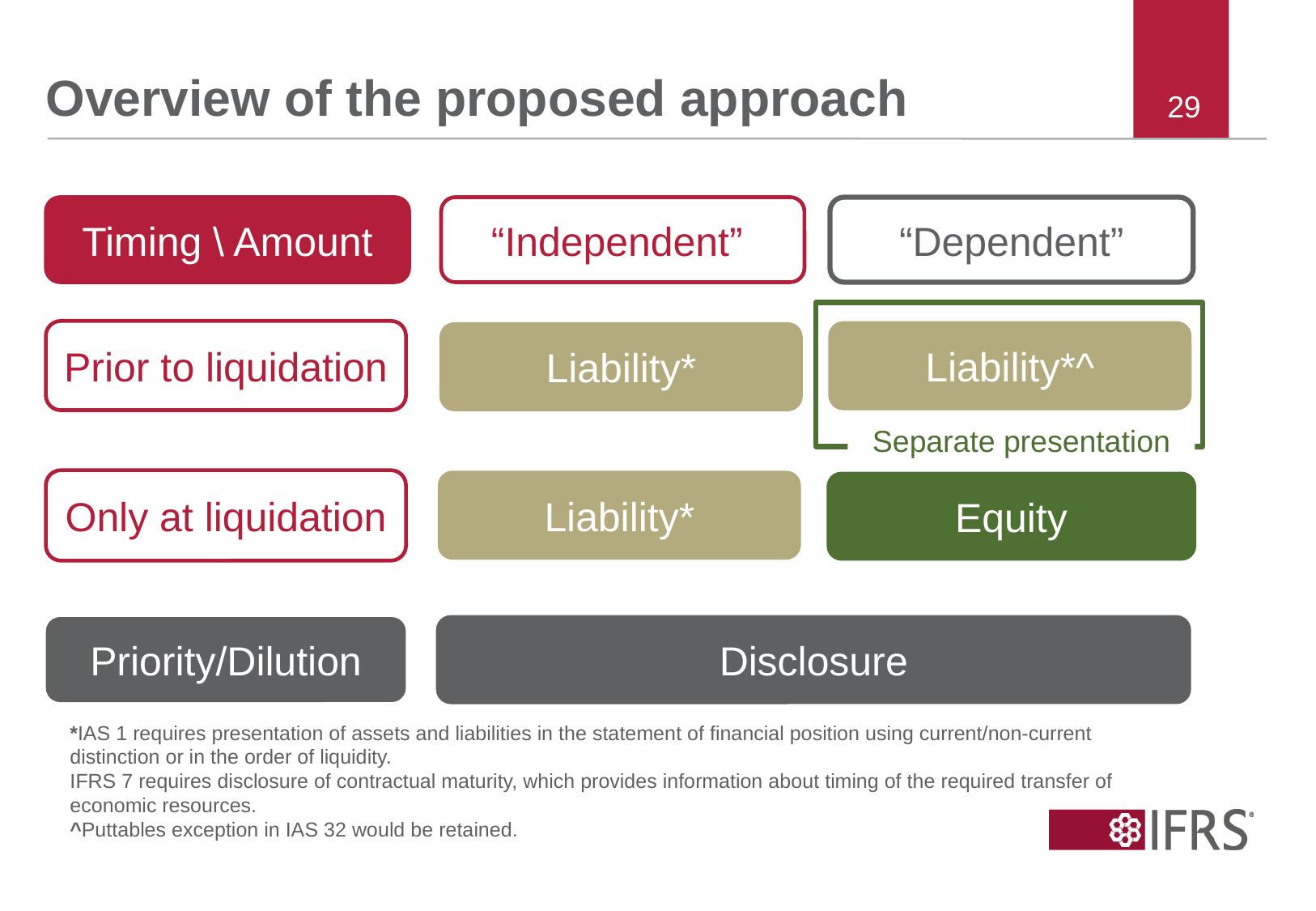

# Overview of the proposed approach
Timing \ Amount
“Independent”
“Dependent”

Prior to liquidation
Liability*^
Liability*
Separate presentation
Only at liquidation
Liability*
Equity
Disclosure
Priority/Dilution
*IAS 1 requires presentation of assets and liabilities in the statement of financial position using current/non-current distinction or in the order of liquidity.
IFRS 7 requires disclosure of contractual maturity, which provides information about timing of the required transfer of economic resources.
^Puttables exception in IAS 32 would be retained.